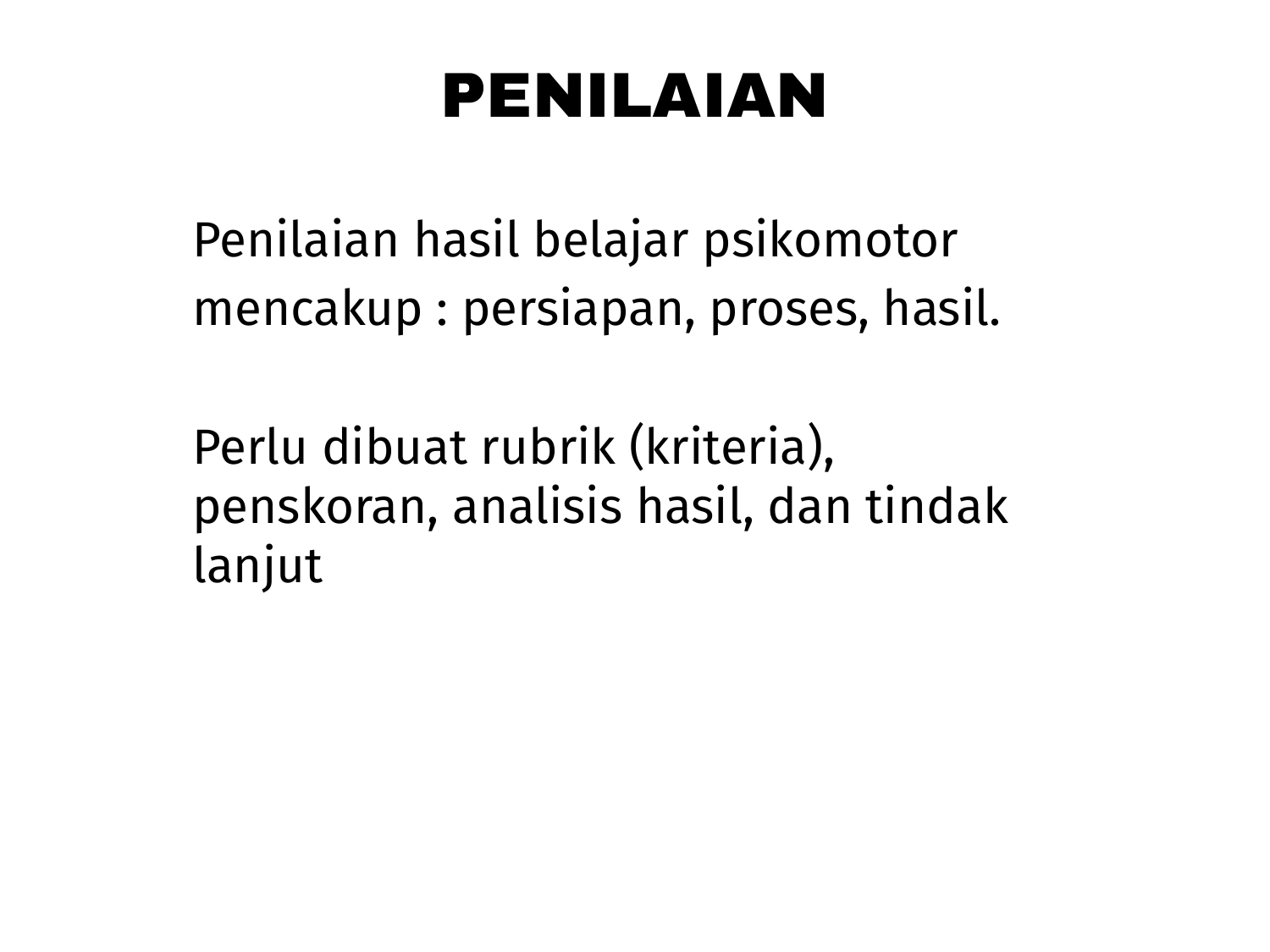

# PENILAIAN
Penilaian hasil belajar psikomotor
mencakup : persiapan, proses, hasil.

Perlu dibuat rubrik (kriteria), penskoran, analisis hasil, dan tindak lanjut